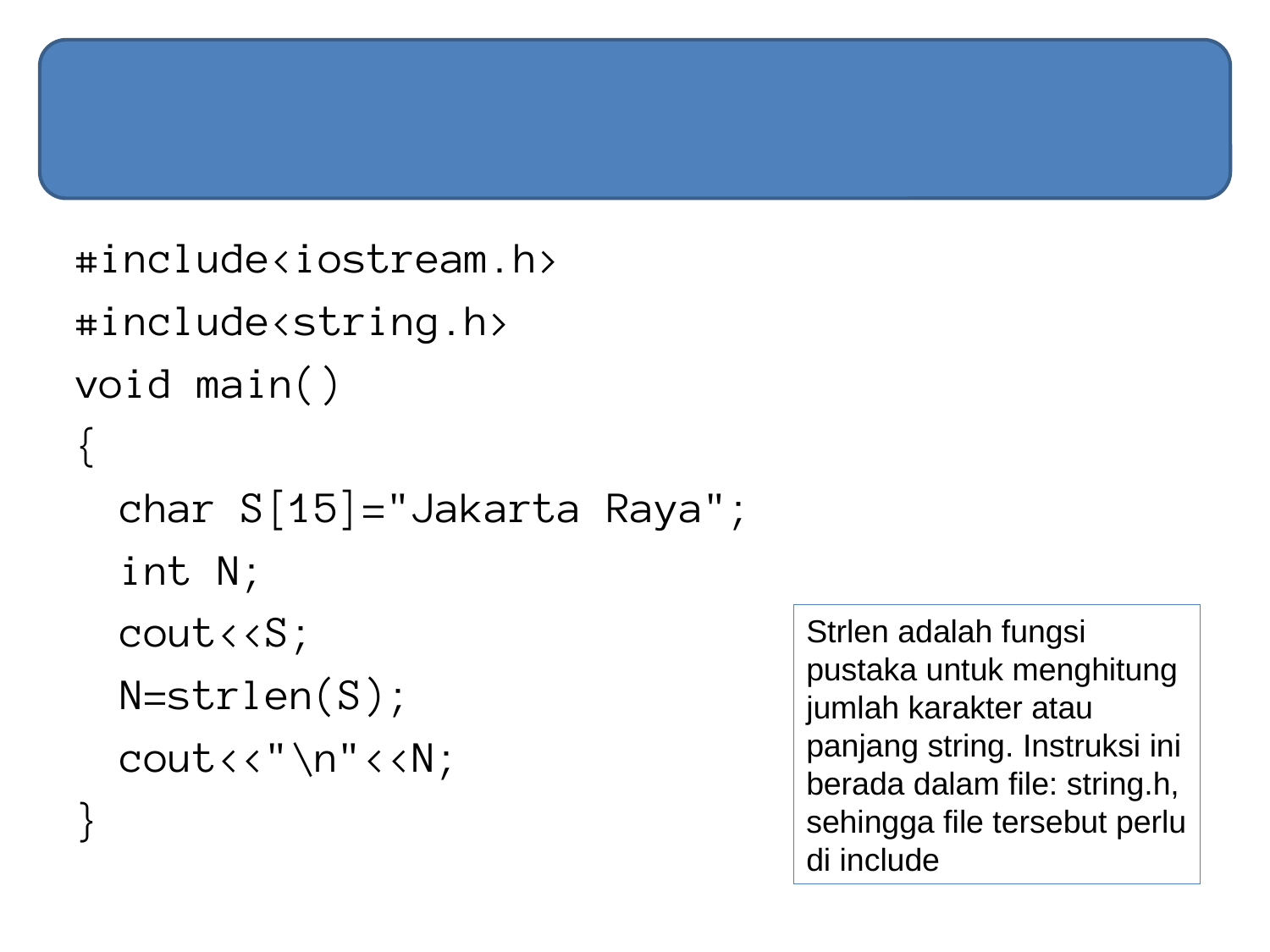

#
#include<iostream.h>
#include<string.h>
void main()
{
	char S[15]="Jakarta Raya";
	int N;
	cout<<S;
	N=strlen(S);
	cout<<"\n"<<N;
}
Strlen adalah fungsi pustaka untuk menghitung jumlah karakter atau panjang string. Instruksi ini berada dalam file: string.h, sehingga file tersebut perlu di include